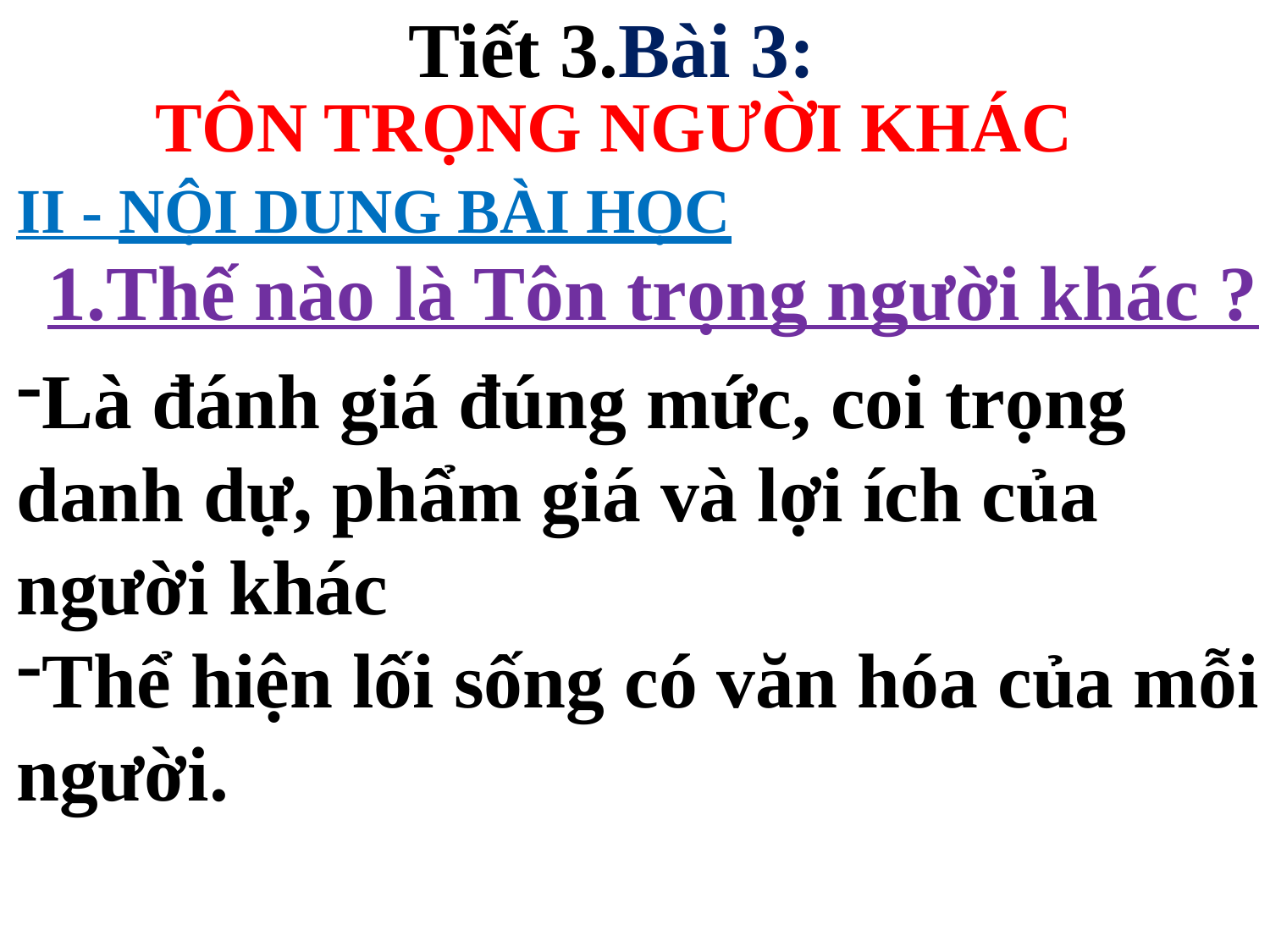

Tiết 3.Bài 3:
     TÔN TRỌNG NGƯỜI KHÁC
II - NỘI DUNG BÀI HỌC
1.Thế nào là Tôn trọng người khác ?
Là đánh giá đúng mức, coi trọng danh dự, phẩm giá và lợi ích của người khác
Thể hiện lối sống có văn hóa của mỗi người.